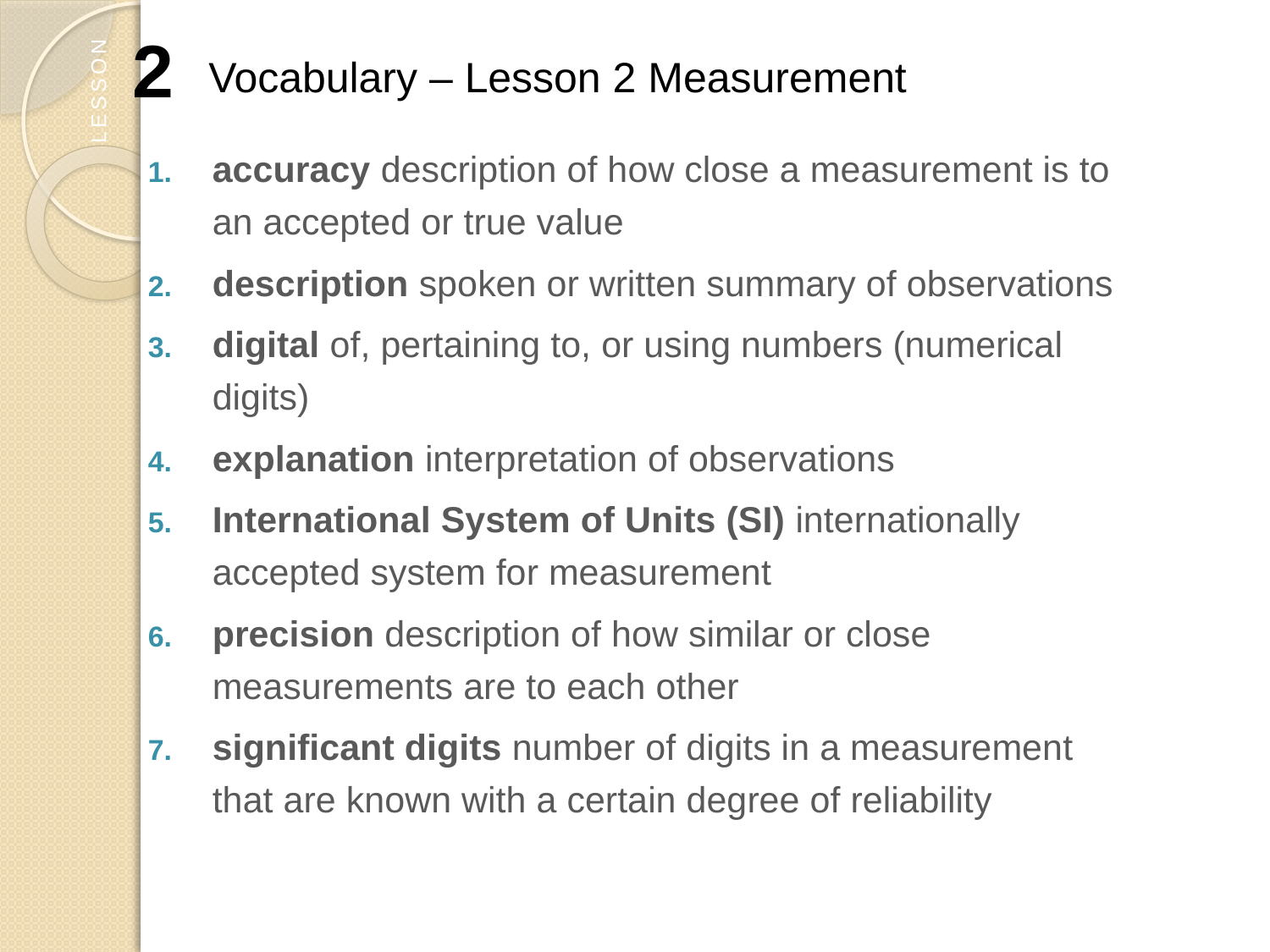

2
Vocabulary – Lesson 2 Measurement
accuracy description of how close a measurement is to an accepted or true value
description spoken or written summary of observations
digital of, pertaining to, or using numbers (numerical digits)
explanation interpretation of observations
International System of Units (SI) internationally accepted system for measurement
precision description of how similar or close measurements are to each other
significant digits number of digits in a measurement that are known with a certain degree of reliability